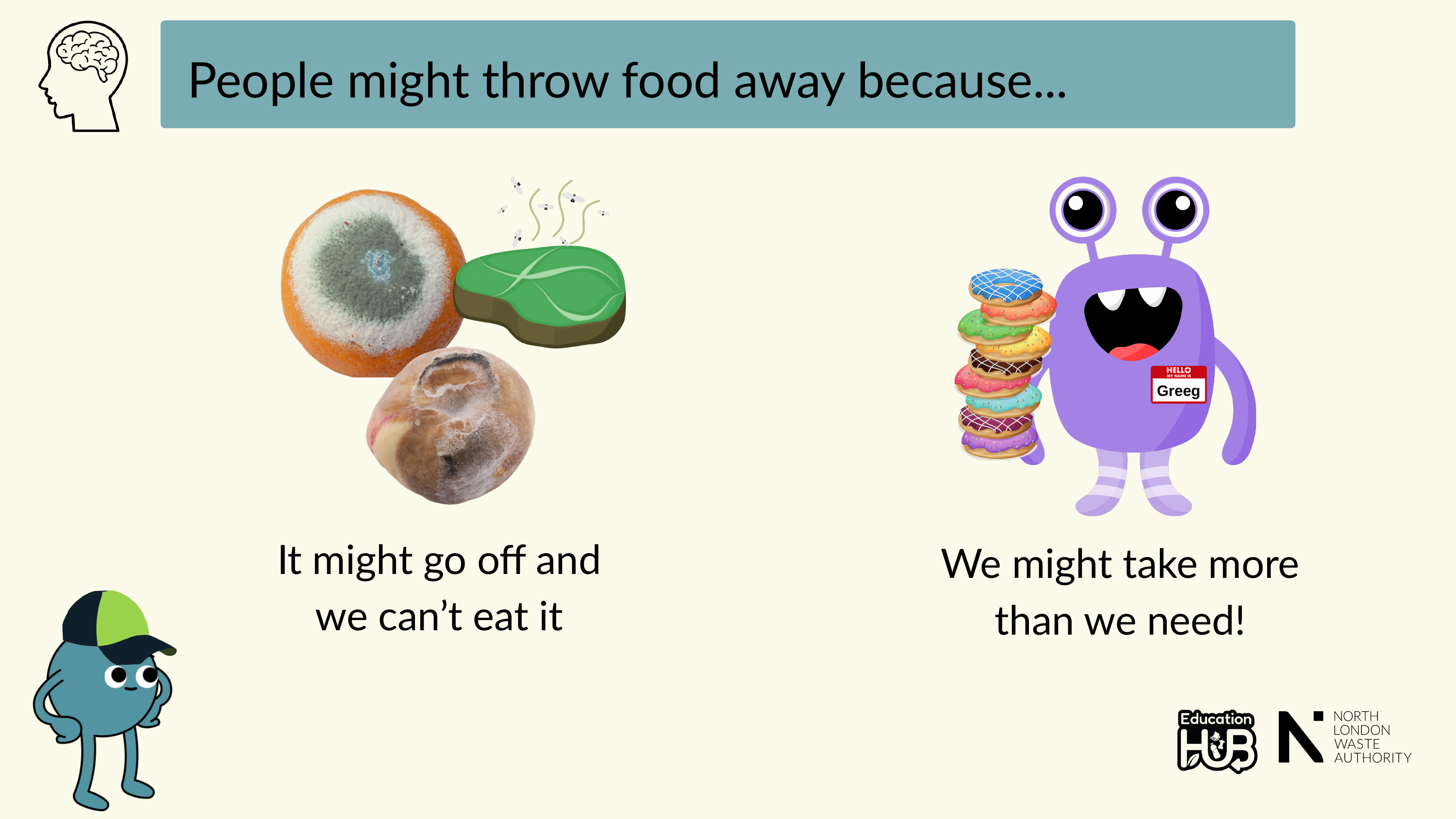

People might throw food away because...

Greeg

It might go off and we can’t eat it
We might take more than we need!